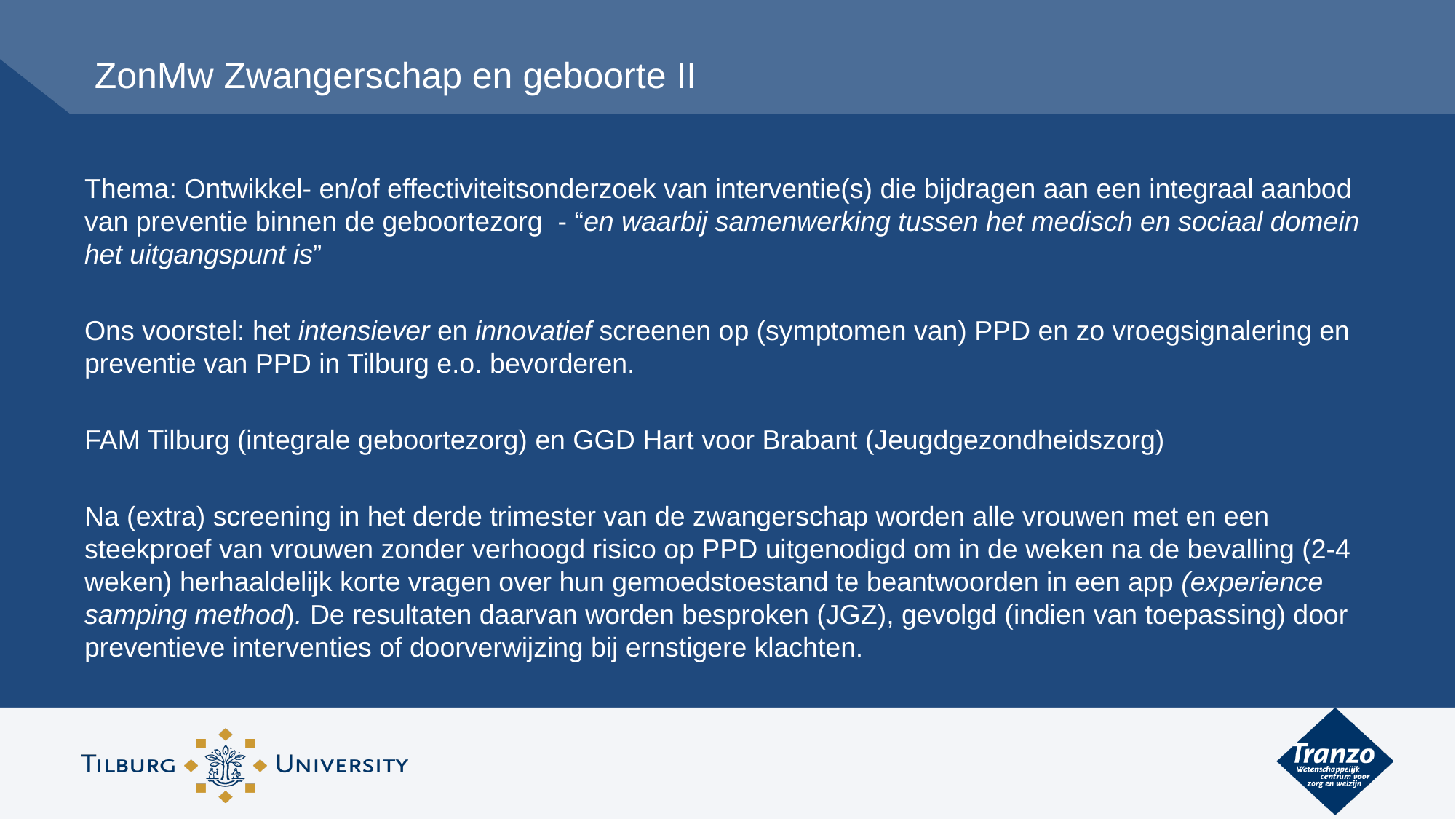

# ZonMw Zwangerschap en geboorte II
Thema: Ontwikkel- en/of effectiviteitsonderzoek van interventie(s) die bijdragen aan een integraal aanbod van preventie binnen de geboortezorg  - “en waarbij samenwerking tussen het medisch en sociaal domein het uitgangspunt is”

Ons voorstel: het intensiever en innovatief screenen op (symptomen van) PPD en zo vroegsignalering en preventie van PPD in Tilburg e.o. bevorderen.

FAM Tilburg (integrale geboortezorg) en GGD Hart voor Brabant (Jeugdgezondheidszorg)

Na (extra) screening in het derde trimester van de zwangerschap worden alle vrouwen met en een steekproef van vrouwen zonder verhoogd risico op PPD uitgenodigd om in de weken na de bevalling (2-4 weken) herhaaldelijk korte vragen over hun gemoedstoestand te beantwoorden in een app (experience samping method). De resultaten daarvan worden besproken (JGZ), gevolgd (indien van toepassing) door preventieve interventies of doorverwijzing bij ernstigere klachten.